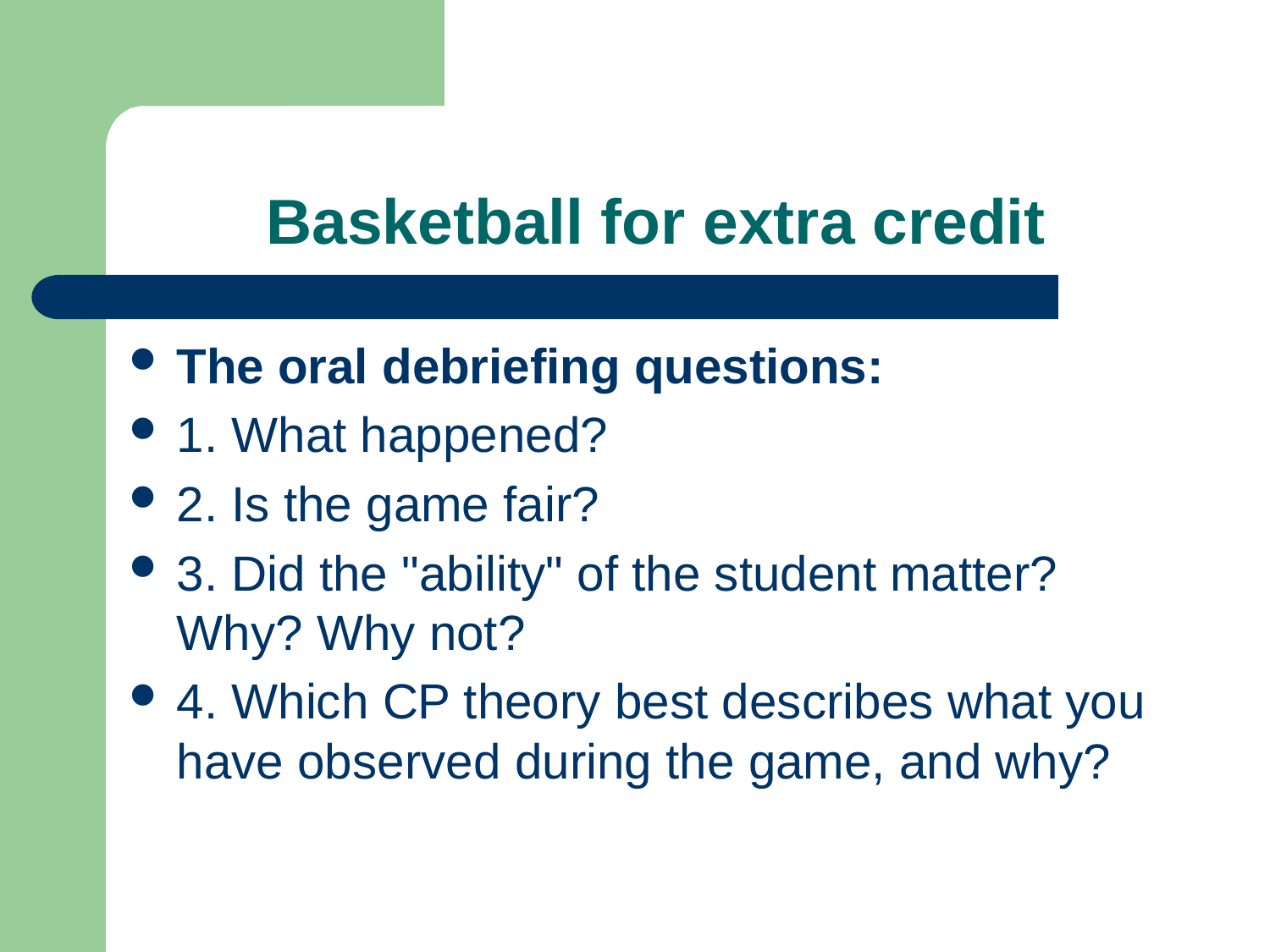

# Basketball for extra credit
The oral debriefing questions:
1. What happened?
2. Is the game fair?
3. Did the "ability" of the student matter? Why? Why not?
4. Which CP theory best describes what you have observed during the game, and why?